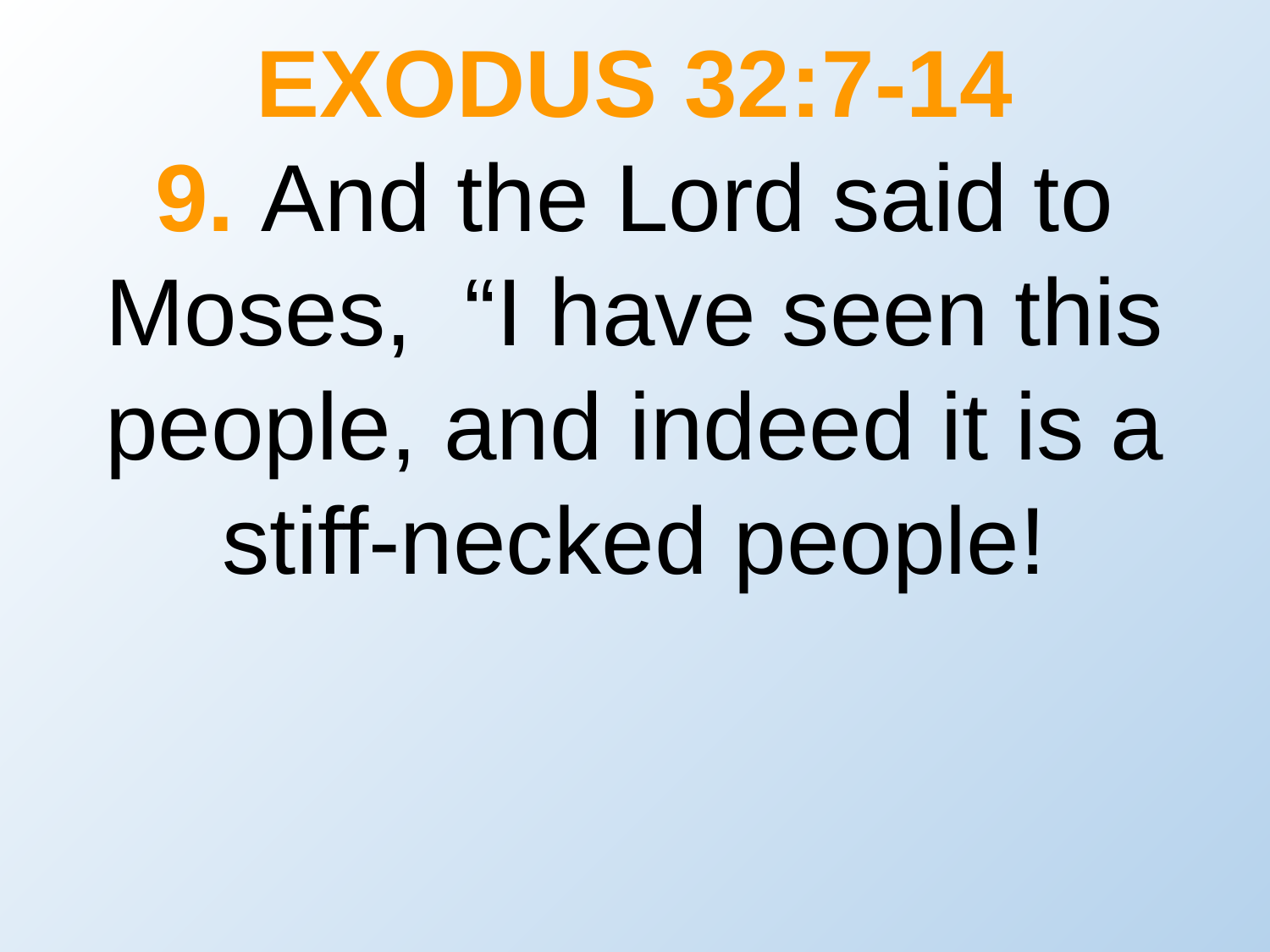

EXODUS 32:7-14
9. And the Lord said to Moses,  “I have seen this people, and indeed it is a stiff-necked people!